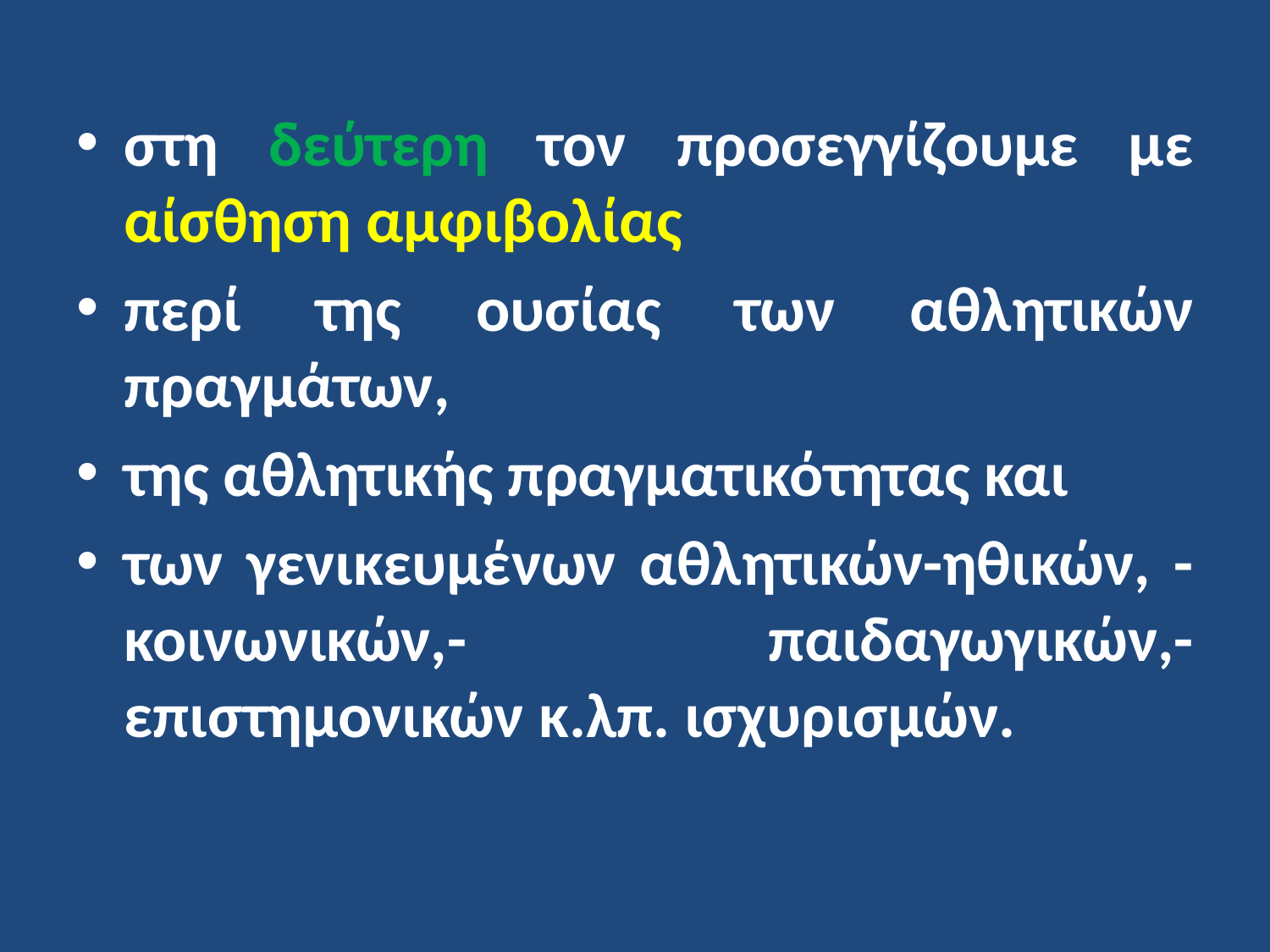

στη δεύτερη τον προσεγγίζουμε με αίσθηση αμφιβολίας
περί της ουσίας των αθλητικών πραγμάτων,
της αθλητικής πραγματικότητας και
των γενικευμένων αθλητικών-ηθικών, -κοινωνικών,- παιδαγωγικών,-επιστημονικών κ.λπ. ισχυρισμών.